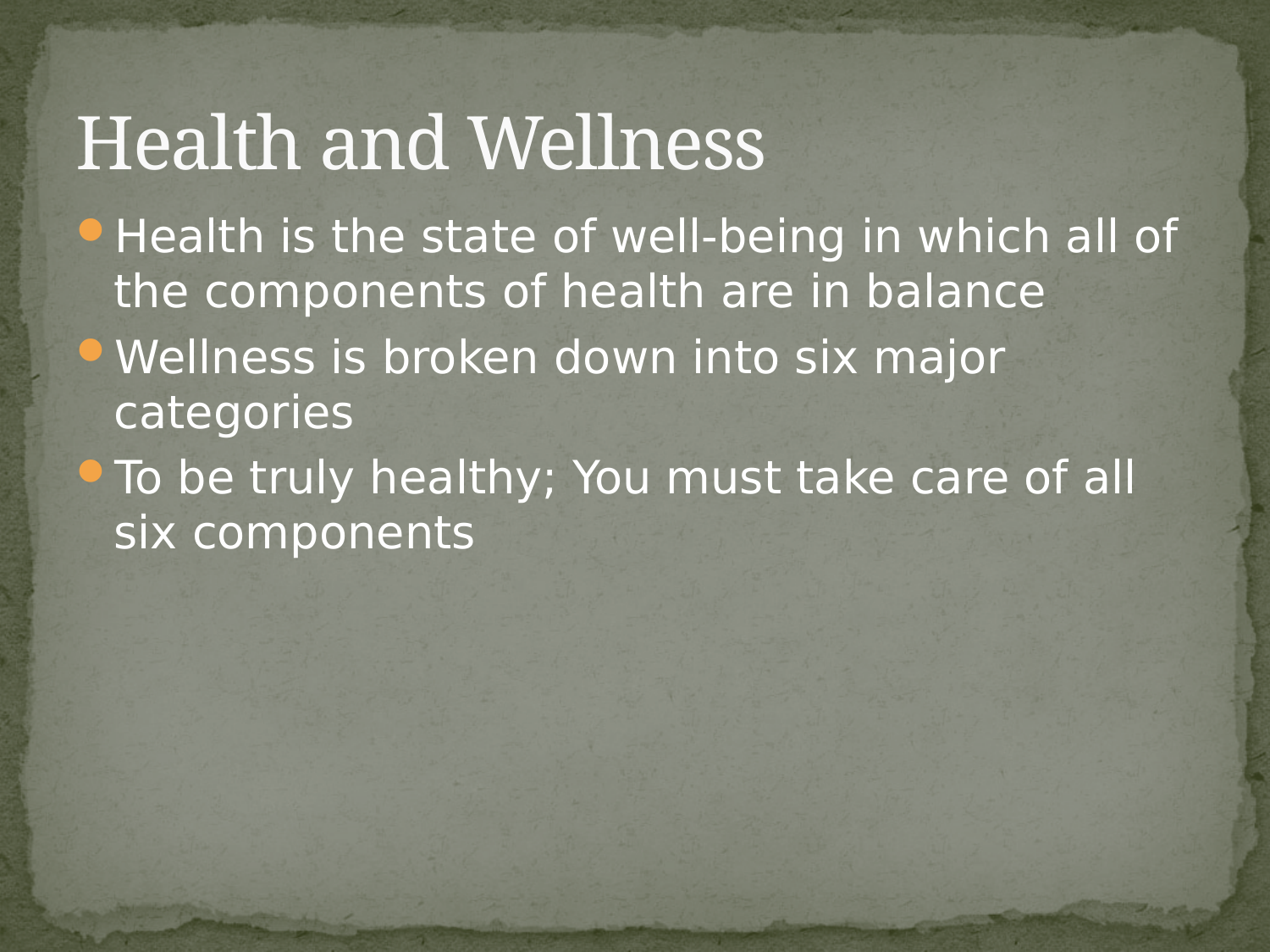

# Health and Wellness
Health is the state of well-being in which all of the components of health are in balance
Wellness is broken down into six major categories
To be truly healthy; You must take care of all six components